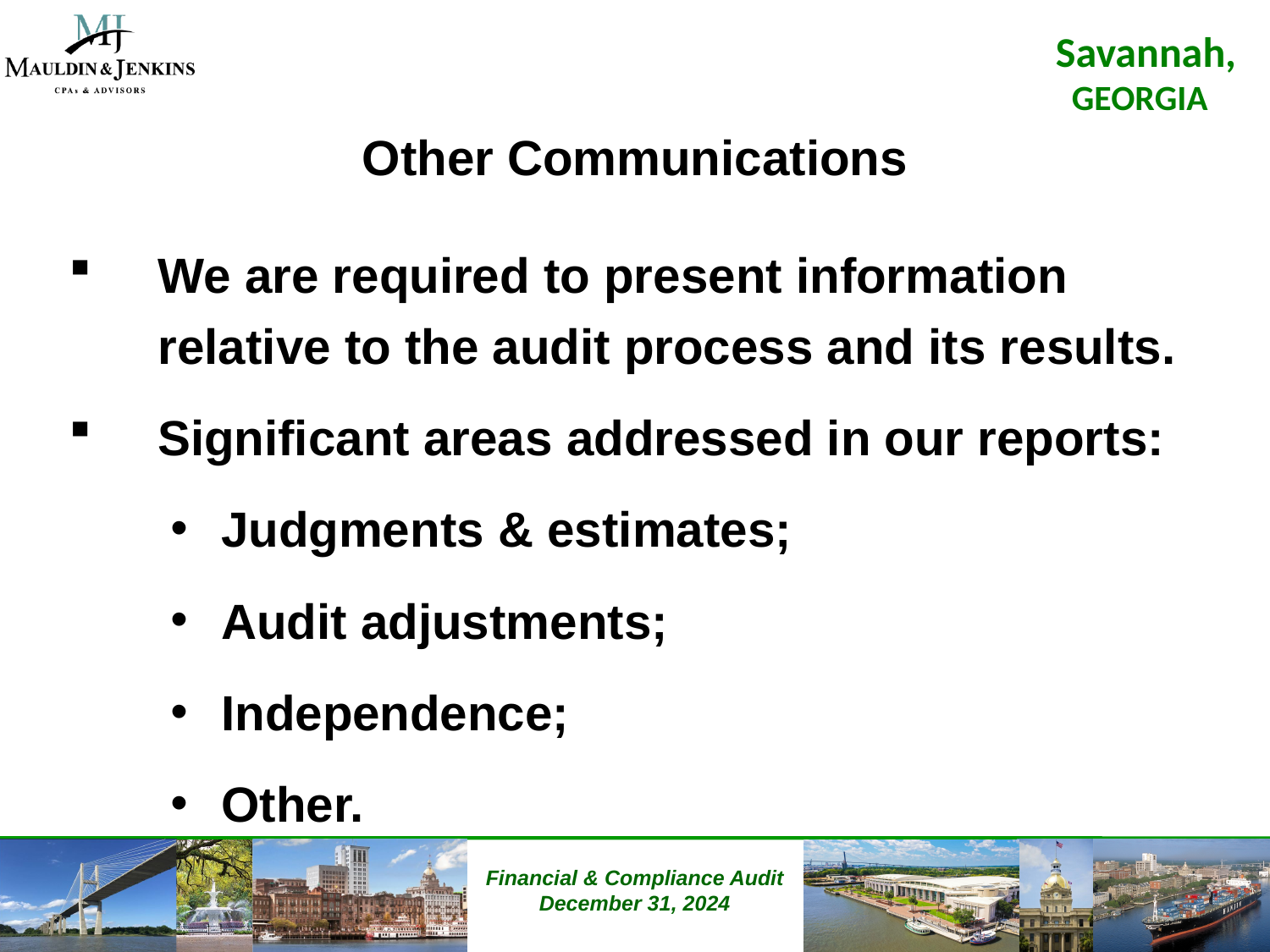

Other Communications
We are required to present information relative to the audit process and its results.
Significant areas addressed in our reports:
Judgments & estimates;
Audit adjustments;
Independence;
Other.